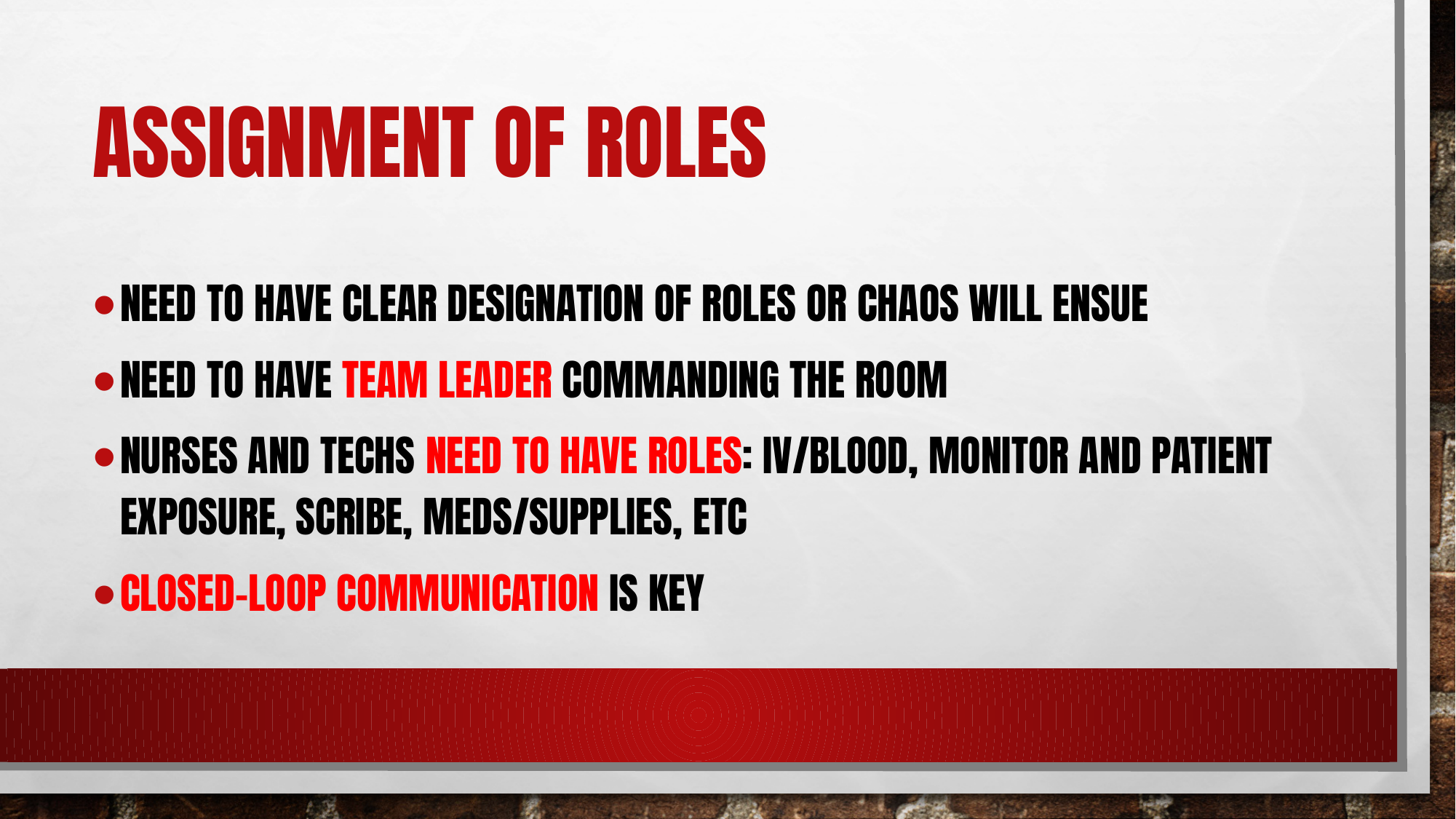

# Assignment of roles
Need to have clear designation of roles or chaos will ensue
Need to have team leader commanding the room
Nurses and techs need to have roles: IV/blood, Monitor and patient exposure, scribe, meds/supplies, etc
Closed-loop communication is key